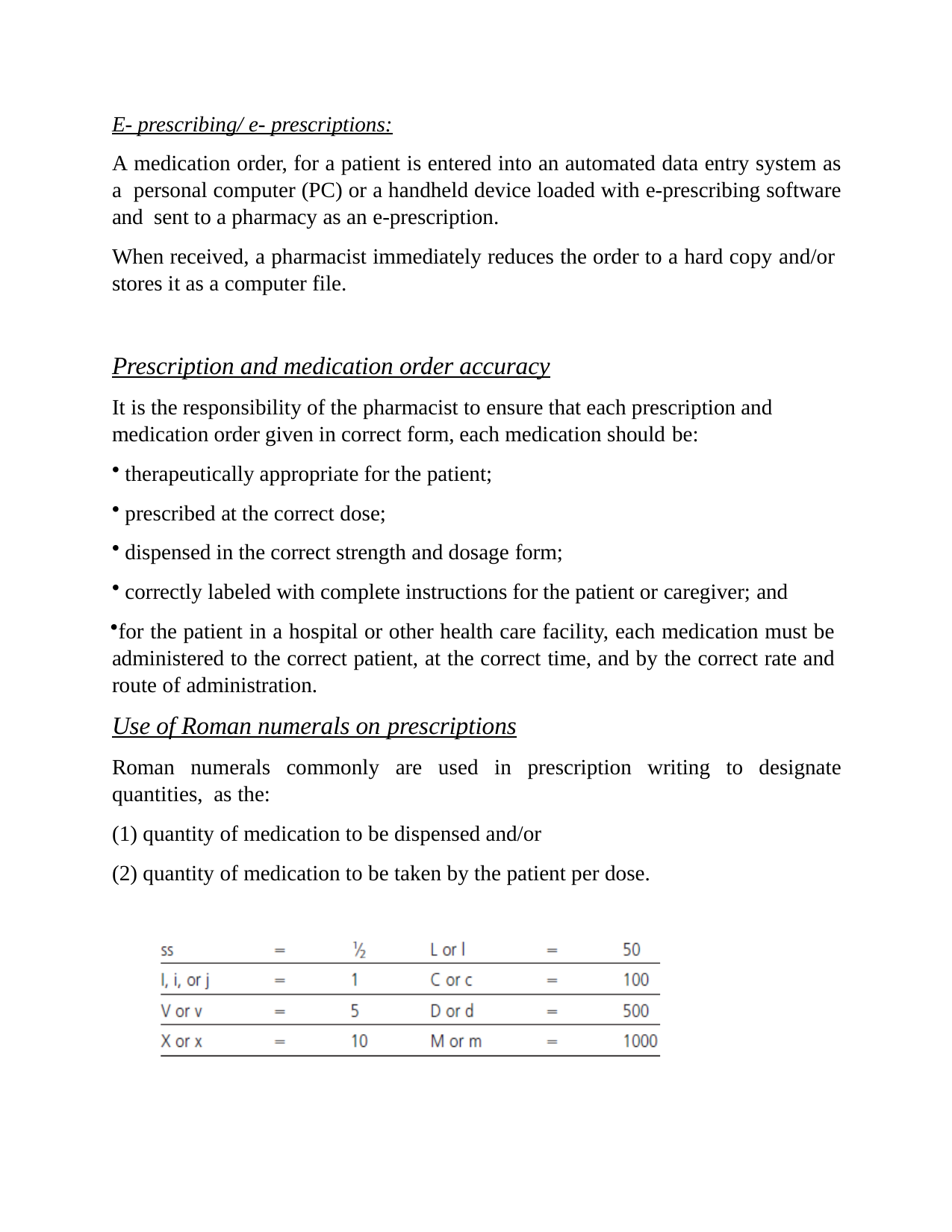

E- prescribing/ e- prescriptions:
A medication order, for a patient is entered into an automated data entry system as a  personal computer (PC) or a handheld device loaded with e-prescribing software and  sent to a pharmacy as an e-prescription.
When received, a pharmacist immediately reduces the order to a hard copy and/or  stores it as a computer file.

Prescription and medication order accuracy
It is the responsibility of the pharmacist to ensure that each prescription and  medication order given in correct form, each medication should be:
therapeutically appropriate for the patient;
prescribed at the correct dose;
dispensed in the correct strength and dosage form;
correctly labeled with complete instructions for the patient or caregiver; and
for the patient in a hospital or other health care facility, each medication must be  administered to the correct patient, at the correct time, and by the correct rate and  route of administration.
Use of Roman numerals on prescriptions
Roman numerals commonly are used in prescription writing to designate quantities,  as the:
quantity of medication to be dispensed and/or
quantity of medication to be taken by the patient per dose.